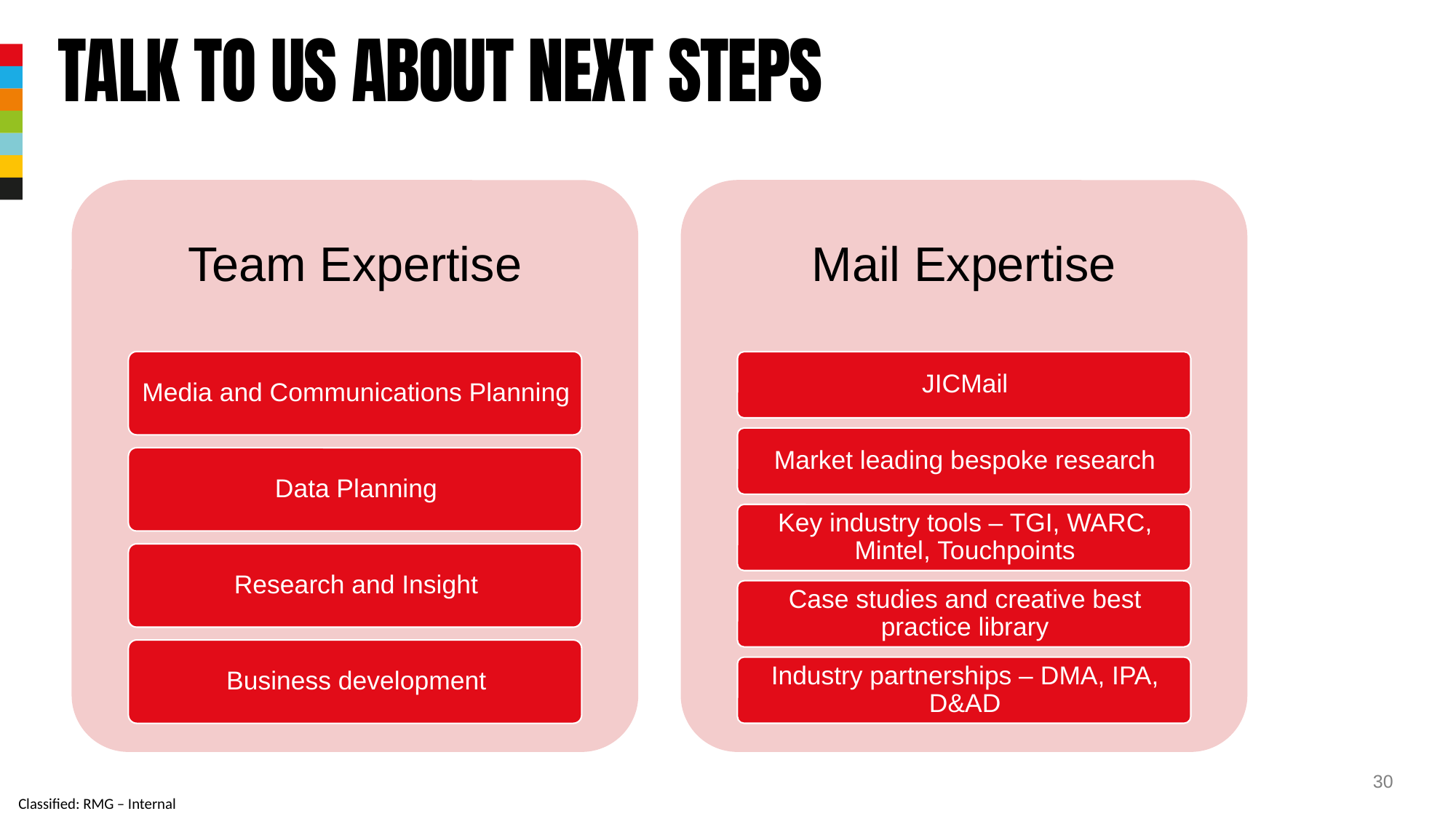

# Talk to us about next steps
Team Expertise
Media and Communications Planning
Data Planning
Research and Insight
Business development
Mail Expertise
JICMail
Market leading bespoke research
Key industry tools – TGI, WARC, Mintel, Touchpoints
Case studies and creative best practice library
Industry partnerships – DMA, IPA, D&AD
30